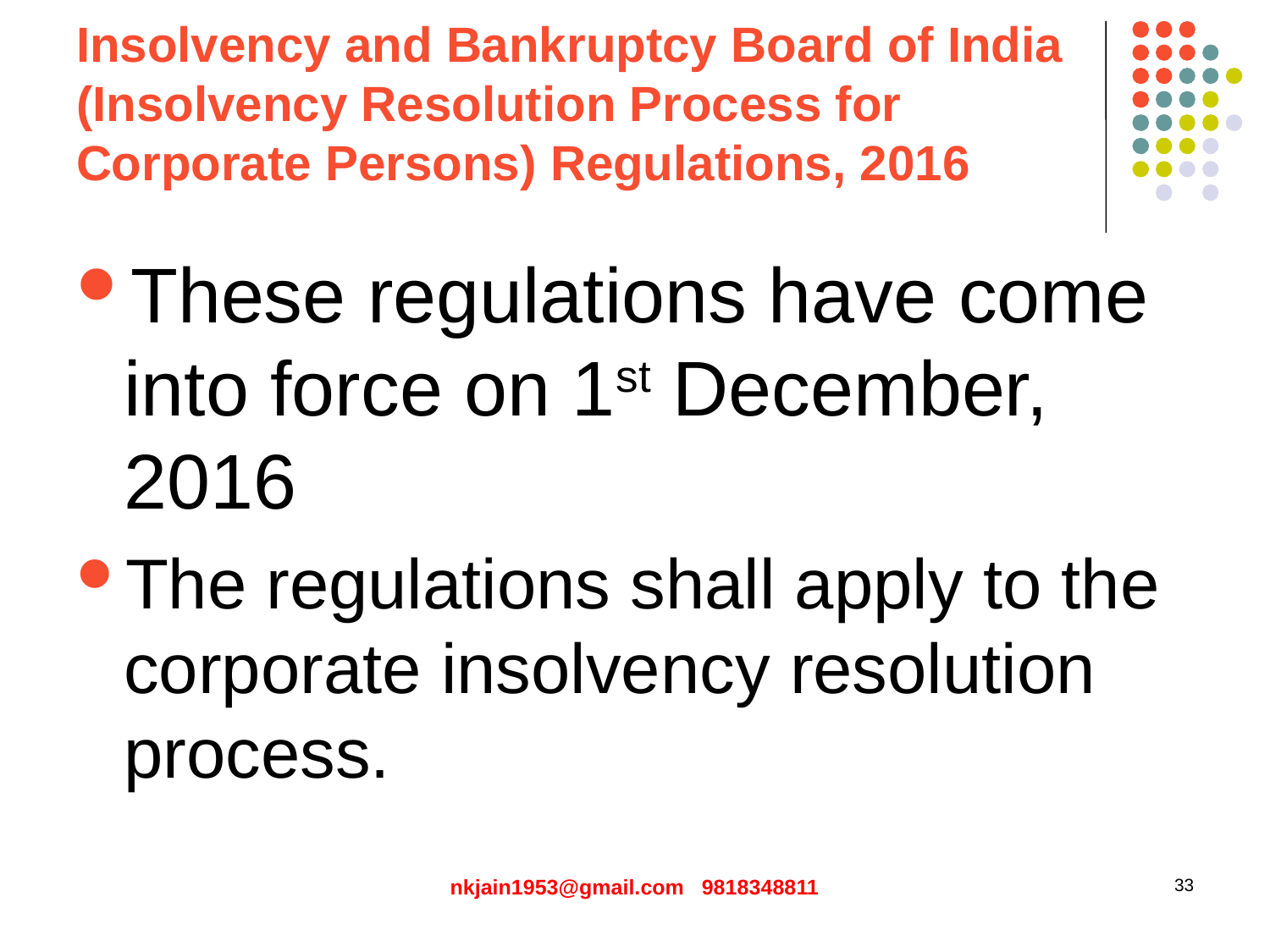

# Insolvency and Bankruptcy Board of India (Insolvency Resolution Process for Corporate Persons) Regulations, 2016
These regulations have come into force on 1st December, 2016
The regulations shall apply to the corporate insolvency resolution process.

nkjain1953@gmail.com   9818348811
33